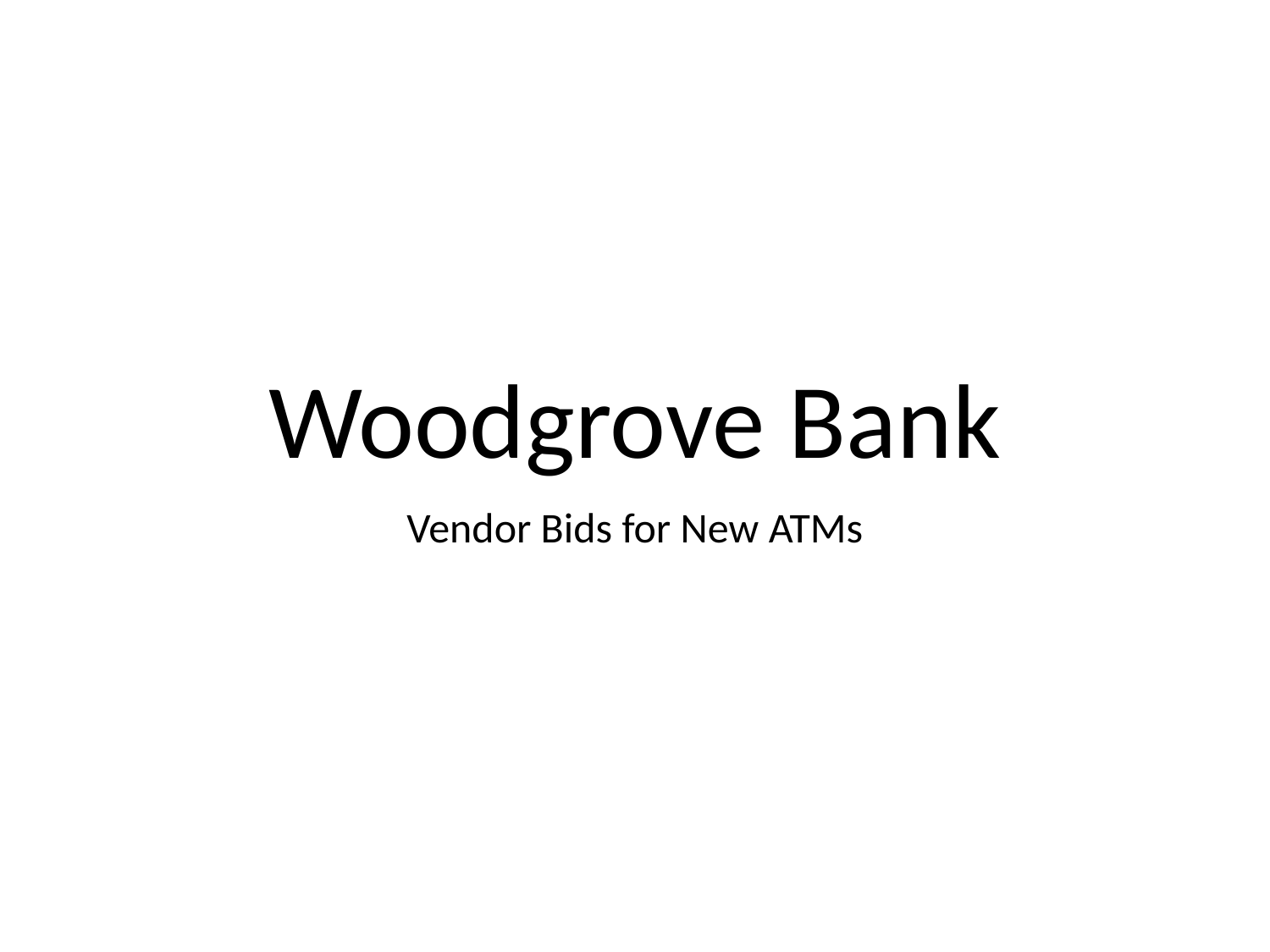

# Woodgrove Bank
Vendor Bids for New ATMs